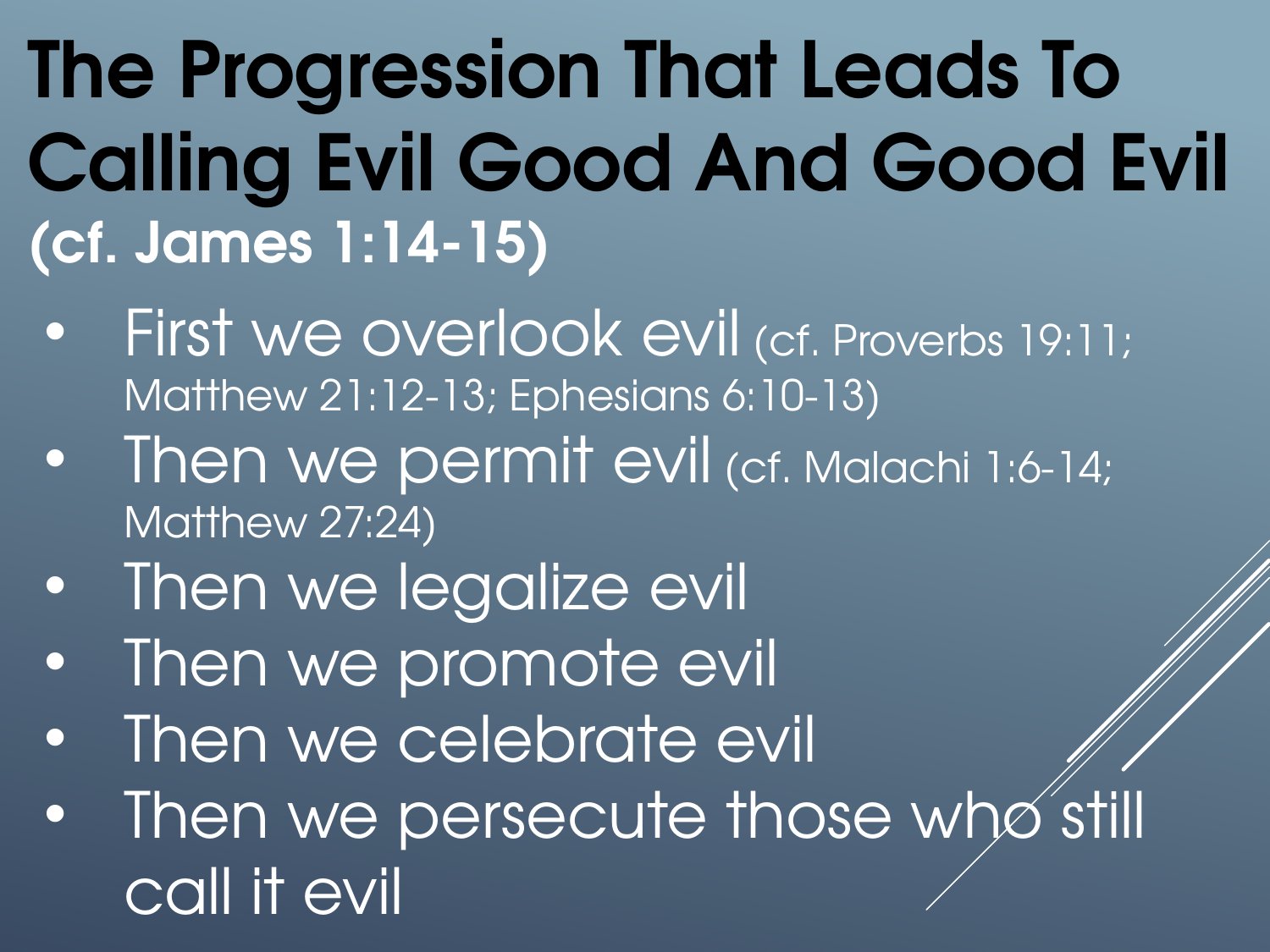

The Progression That Leads To
Calling Evil Good And Good Evil
(cf. James 1:14-15)
First we overlook evil (cf. Proverbs 19:11; Matthew 21:12-13; Ephesians 6:10-13)
Then we permit evil (cf. Malachi 1:6-14; Matthew 27:24)
Then we legalize evil
Then we promote evil
Then we celebrate evil
Then we persecute those who still call it evil